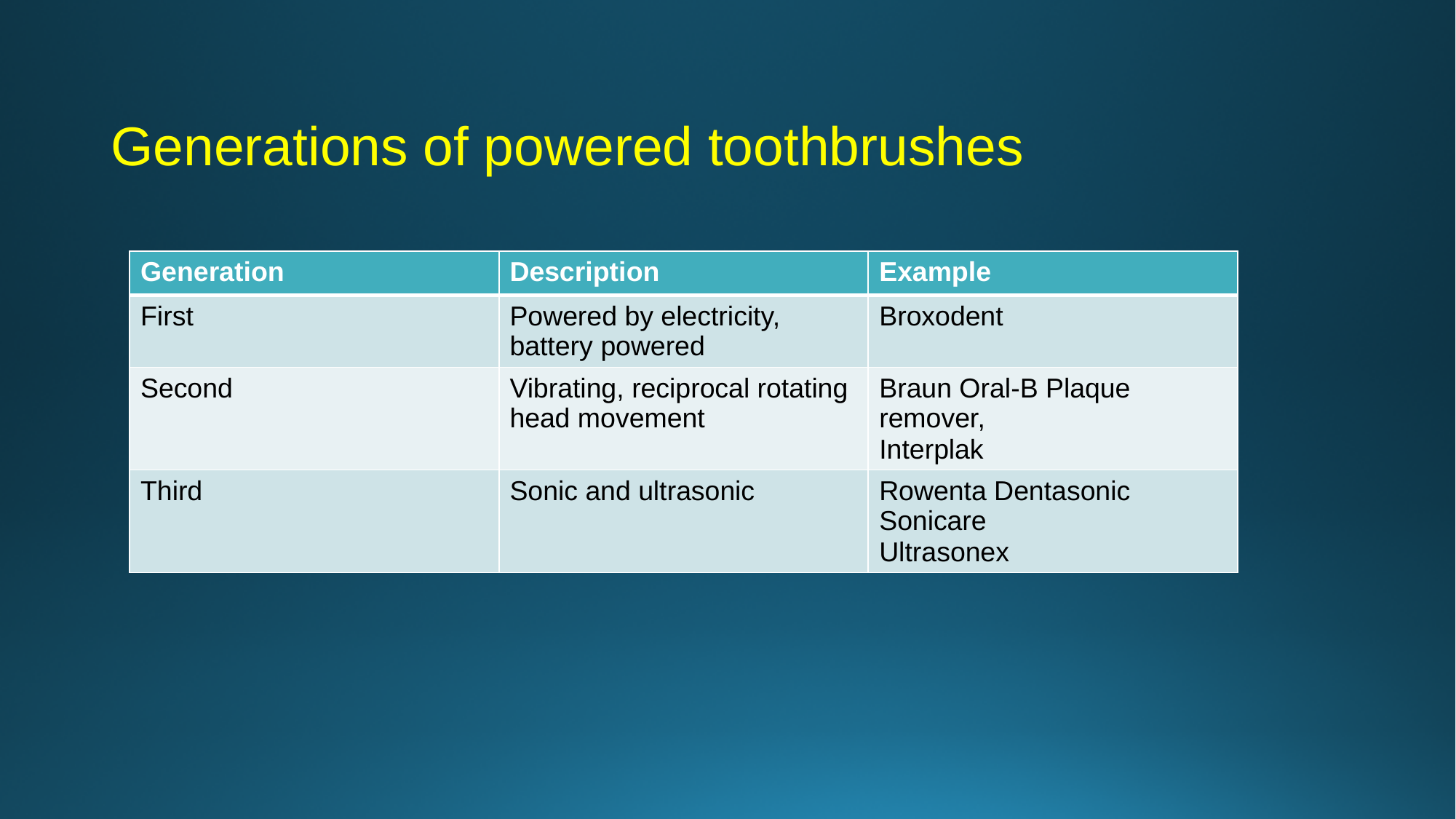

# Generations of powered toothbrushes
| Generation | Description | Example |
| --- | --- | --- |
| First | Powered by electricity, battery powered | Broxodent |
| Second | Vibrating, reciprocal rotating head movement | Braun Oral-B Plaque remover, Interplak |
| Third | Sonic and ultrasonic | Rowenta Dentasonic Sonicare Ultrasonex |